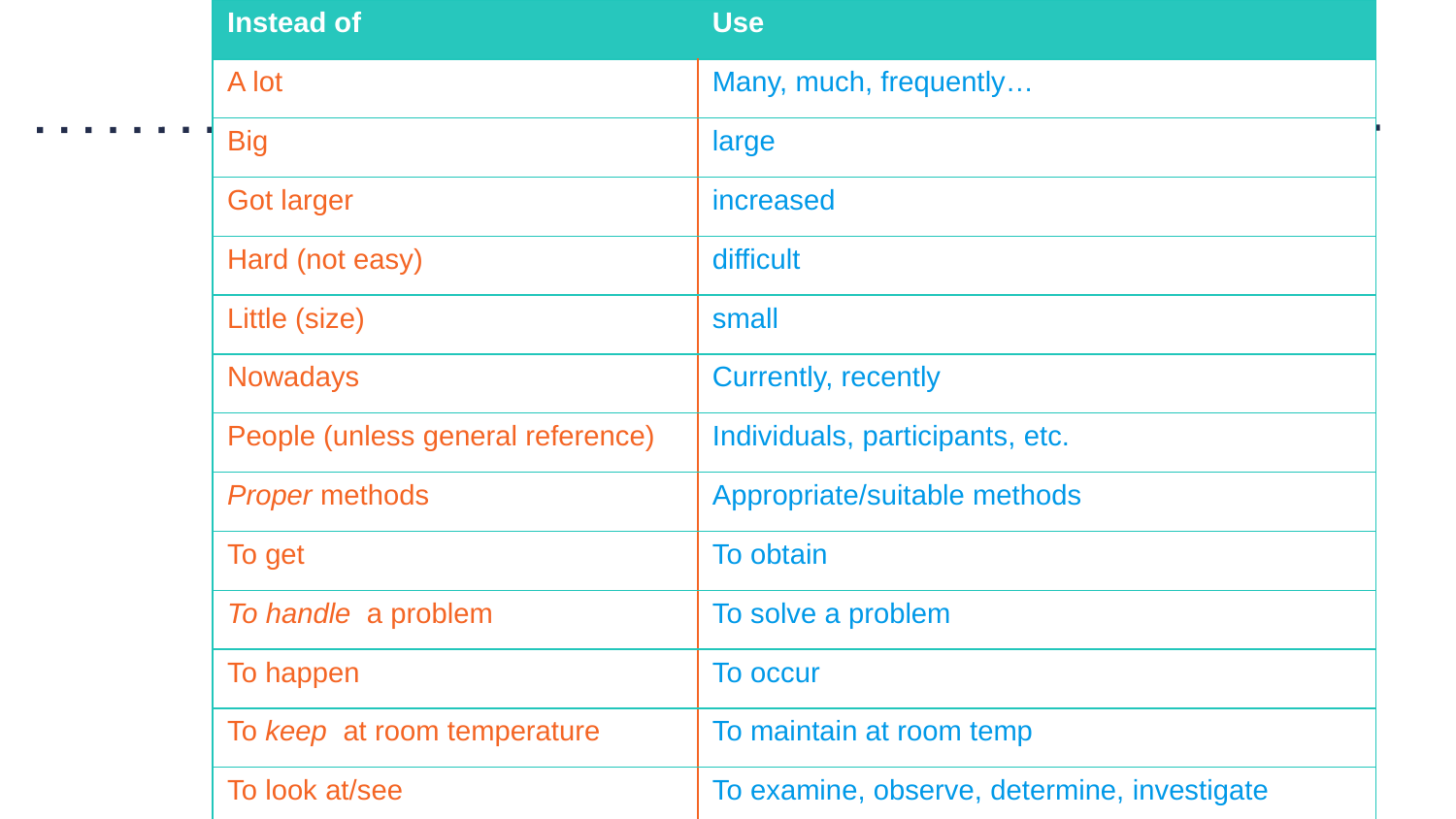

| Instead of | Use |
| --- | --- |
| A lot | Many, much, frequently… |
| Big | large |
| Got larger | increased |
| Hard (not easy) | difficult |
| Little (size) | small |
| Nowadays | Currently, recently |
| People (unless general reference) | Individuals, participants, etc. |
| Proper methods | Appropriate/suitable methods |
| To get | To obtain |
| To handle a problem | To solve a problem |
| To happen | To occur |
| To keep at room temperature | To maintain at room temp |
| To look at/see | To examine, observe, determine, investigate |
#